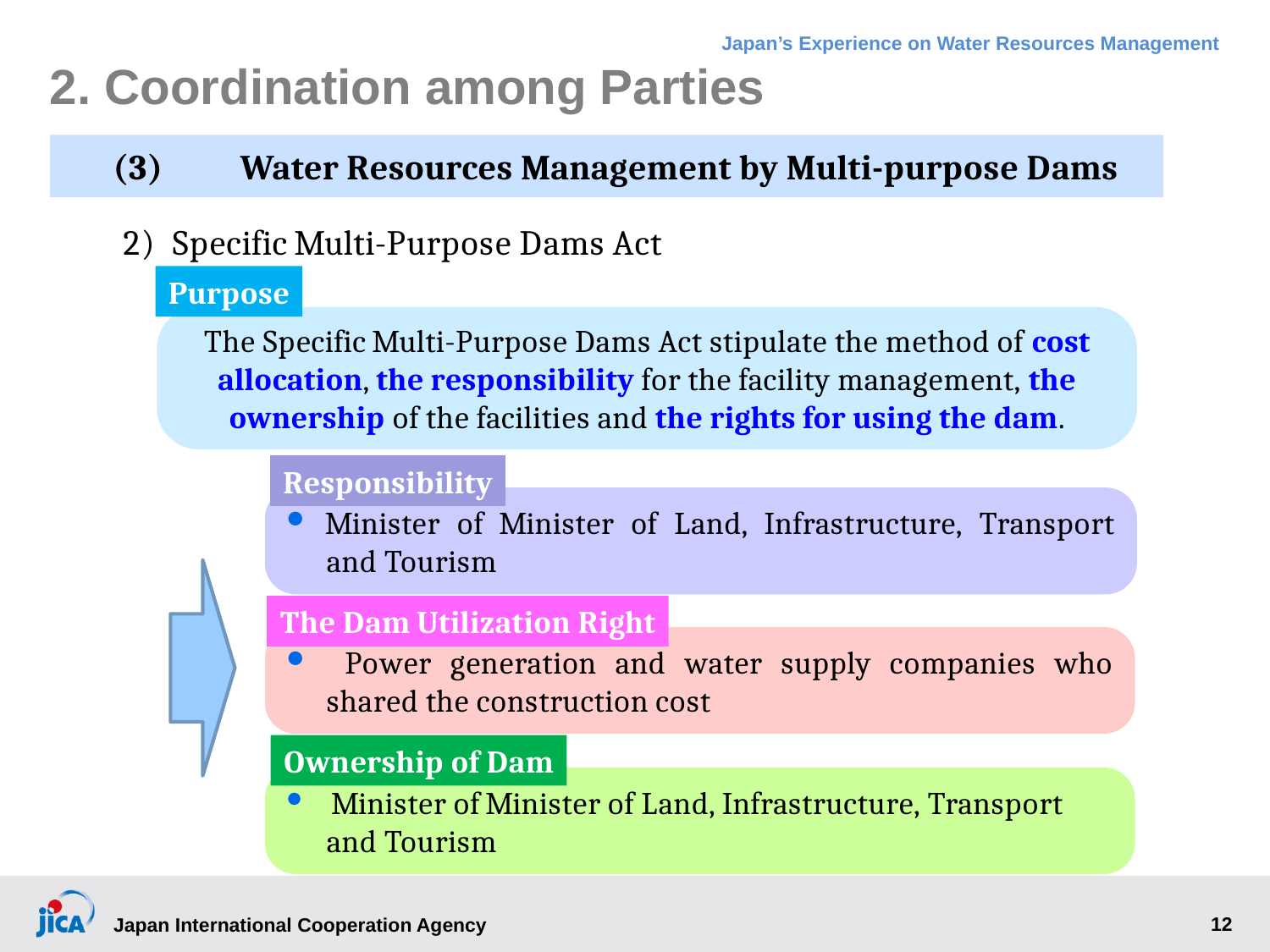

# 2. Coordination among Parties
(3)	Water Resources Management by Multi-purpose Dams
2) 	Specific Multi-Purpose Dams Act
Purpose
The Specific Multi-Purpose Dams Act stipulate the method of cost allocation, the responsibility for the facility management, the ownership of the facilities and the rights for using the dam.
Responsibility
Minister of Minister of Land, Infrastructure, Transport and Tourism

The Dam Utilization Right
 Power generation and water supply companies who shared the construction cost
Ownership of Dam
 Minister of Minister of Land, Infrastructure, Transport and Tourism